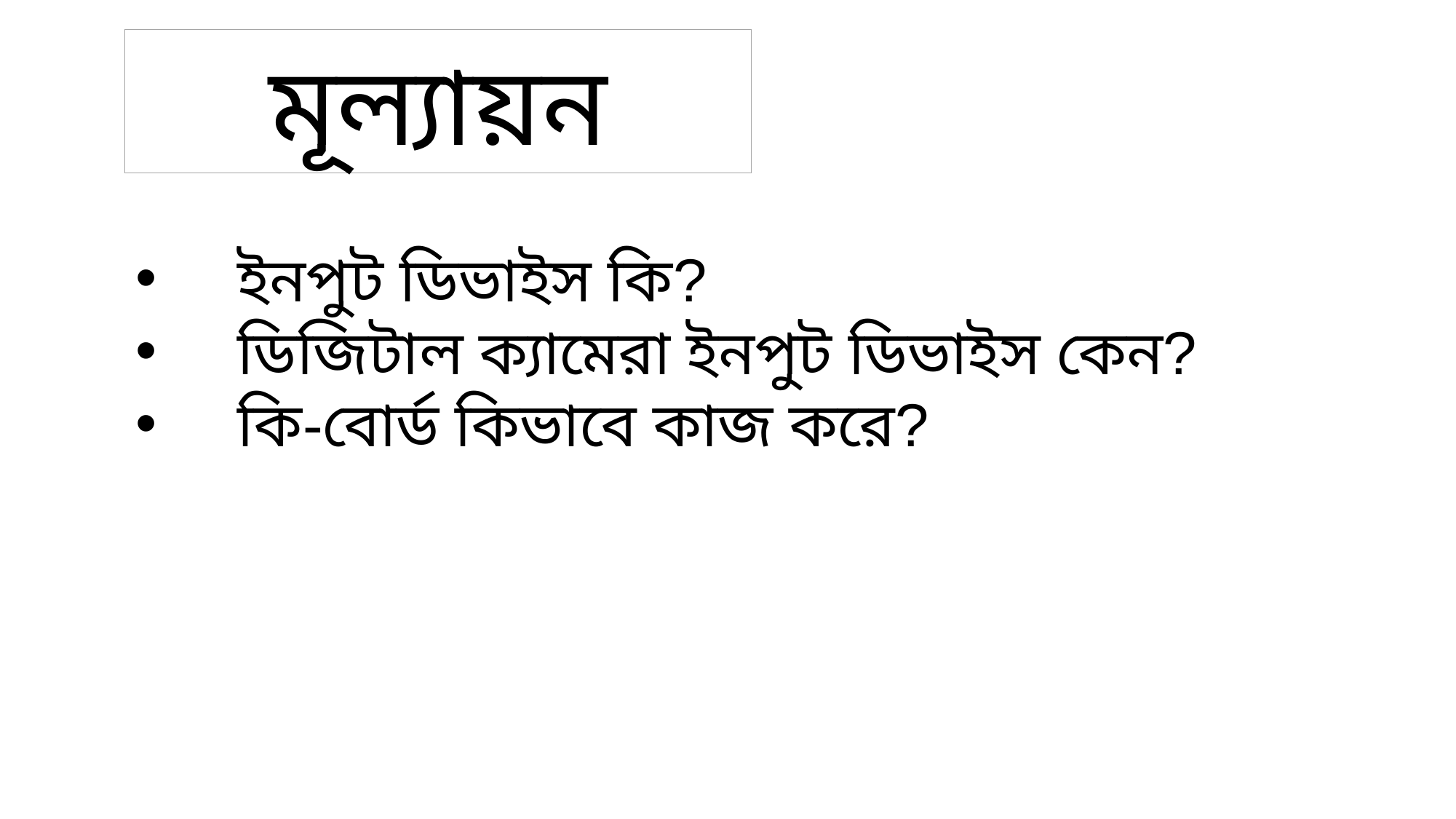

মূল্যায়ন
ইনপুট ডিভাইস কি?
ডিজিটাল ক্যামেরা ইনপুট ডিভাইস কেন?
কি-বোর্ড কিভাবে কাজ করে?